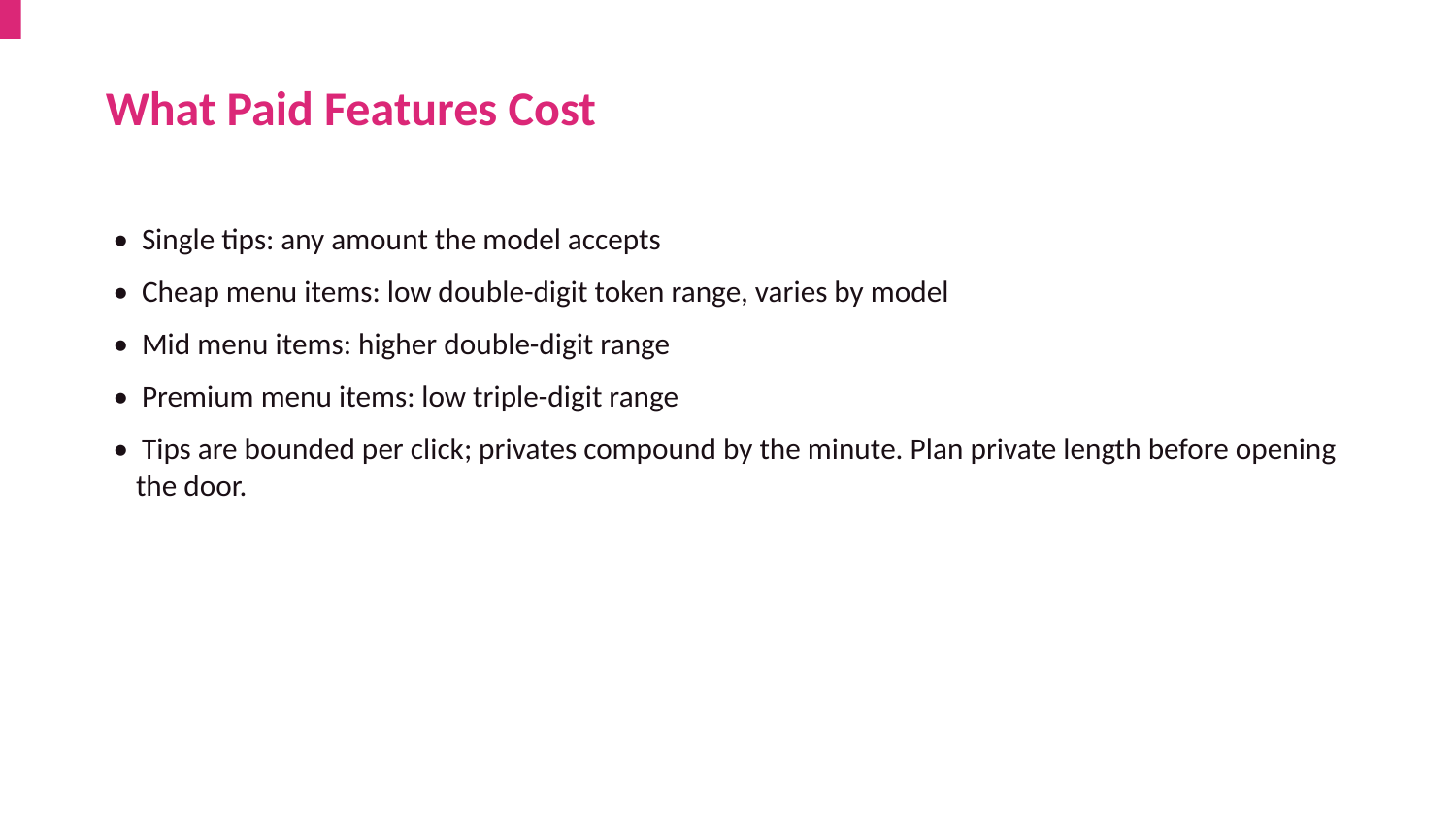

What Paid Features Cost
•  Single tips: any amount the model accepts
•  Cheap menu items: low double-digit token range, varies by model
•  Mid menu items: higher double-digit range
•  Premium menu items: low triple-digit range
•  Tips are bounded per click; privates compound by the minute. Plan private length before opening the door.